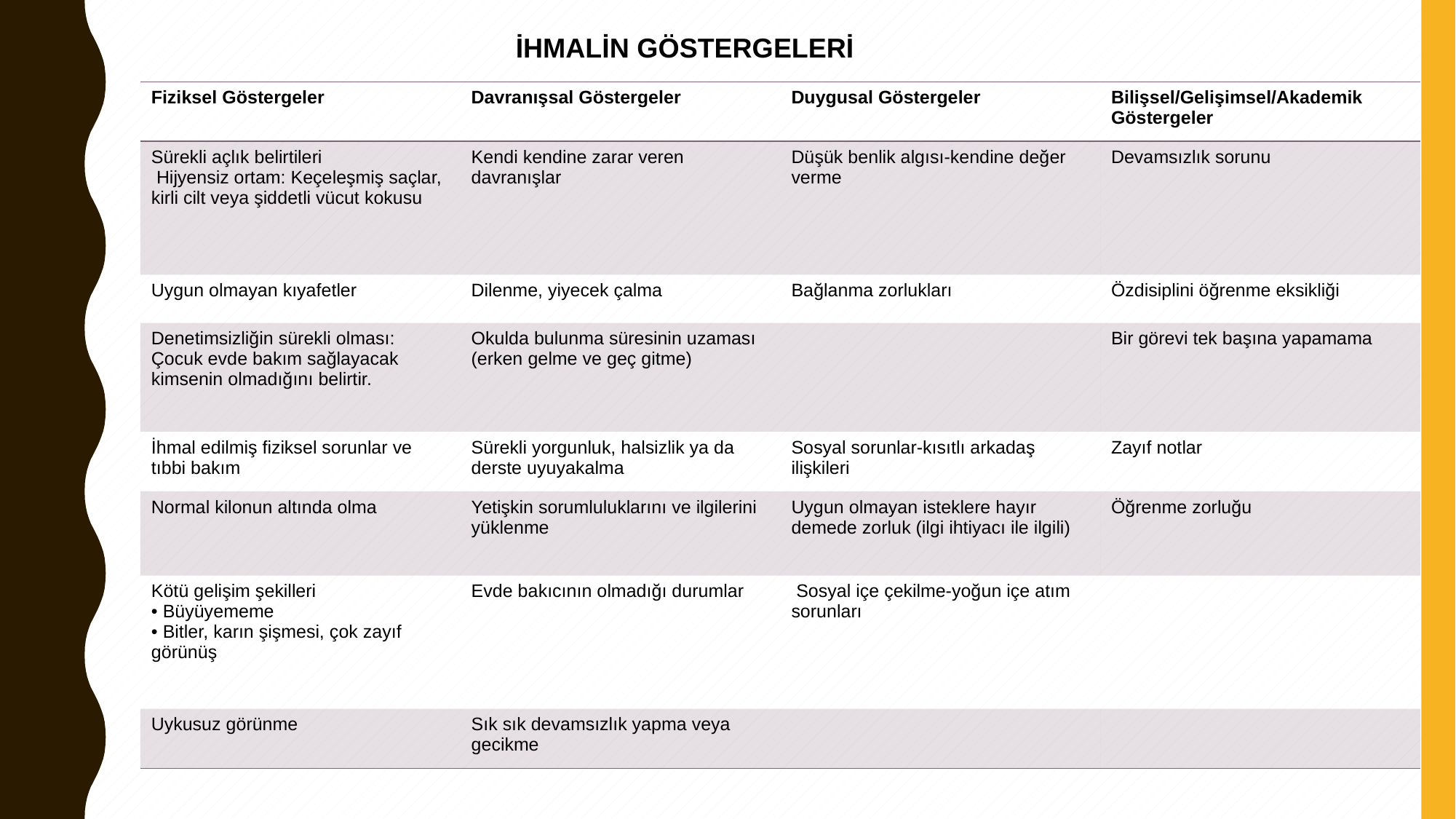

İHMALİN GÖSTERGELERİ
| Fiziksel Göstergeler | Davranışsal Göstergeler | Duygusal Göstergeler | Bilişsel/Gelişimsel/Akademik Göstergeler |
| --- | --- | --- | --- |
| Sürekli açlık belirtileri Hijyensiz ortam: Keçeleşmiş saçlar, kirli cilt veya şiddetli vücut kokusu | Kendi kendine zarar veren davranışlar | Düşük benlik algısı-kendine değer verme | Devamsızlık sorunu |
| Uygun olmayan kıyafetler | Dilenme, yiyecek çalma | Bağlanma zorlukları | Özdisiplini öğrenme eksikliği |
| Denetimsizliğin sürekli olması: Çocuk evde bakım sağlayacak kimsenin olmadığını belirtir. | Okulda bulunma süresinin uzaması (erken gelme ve geç gitme) |  | Bir görevi tek başına yapamama |
| İhmal edilmiş fiziksel sorunlar ve tıbbi bakım | Sürekli yorgunluk, halsizlik ya da derste uyuyakalma | Sosyal sorunlar-kısıtlı arkadaş ilişkileri | Zayıf notlar |
| Normal kilonun altında olma | Yetişkin sorumluluklarını ve ilgilerini yüklenme | Uygun olmayan isteklere hayır demede zorluk (ilgi ihtiyacı ile ilgili) | Öğrenme zorluğu |
| Kötü gelişim şekilleri • Büyüyememe • Bitler, karın şişmesi, çok zayıf görünüş | Evde bakıcının olmadığı durumlar | Sosyal içe çekilme-yoğun içe atım sorunları |  |
| Uykusuz görünme | Sık sık devamsızlık yapma veya gecikme |  |  |